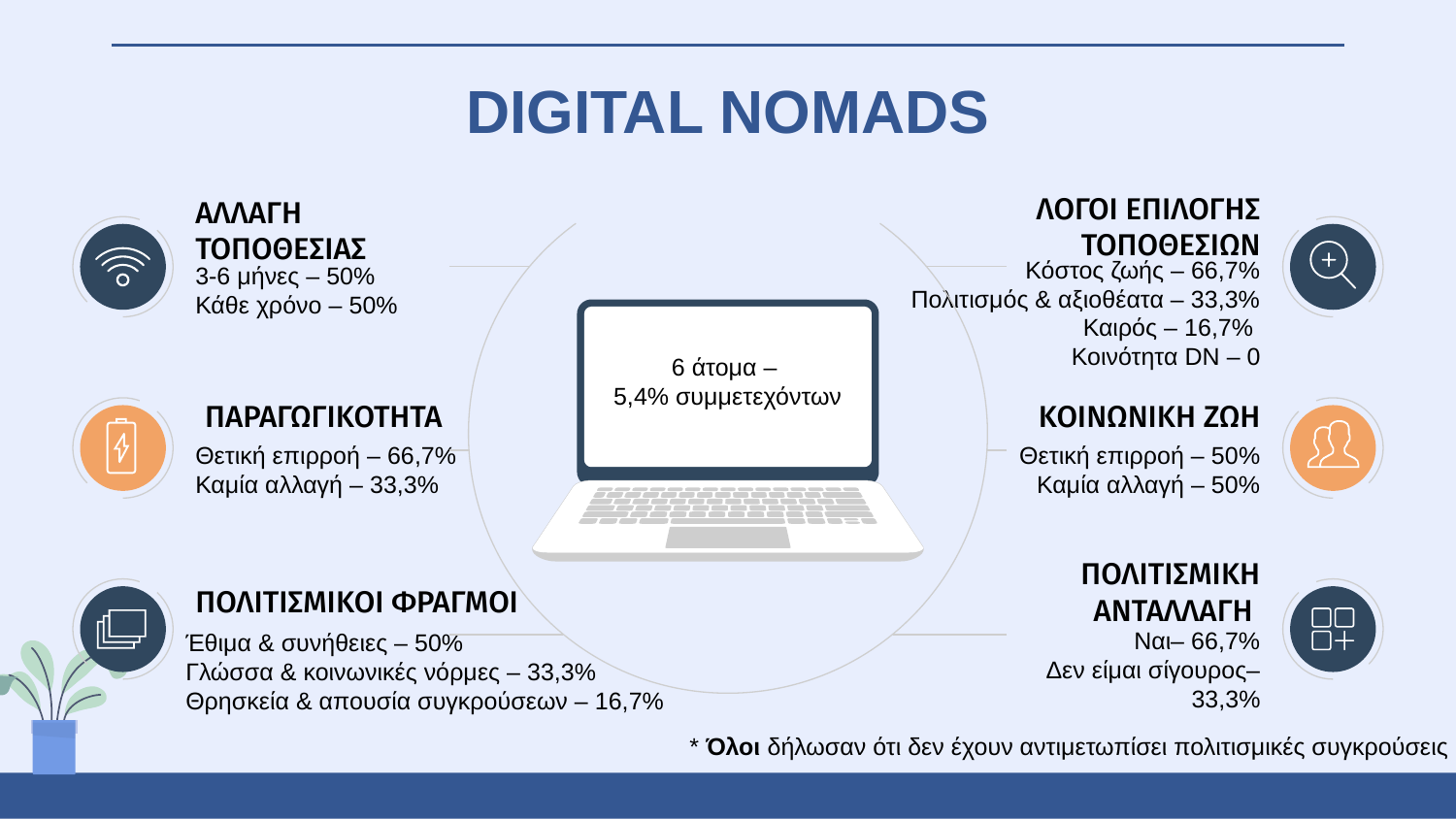

DIGITAL NOMADS
ΛΟΓΟΙ ΕΠΙΛΟΓΗΣ ΤΟΠΟΘΕΣΙΩΝ
ΑΛΛΑΓΗ ΤΟΠΟΘΕΣΙΑΣ

Κόστος ζωής – 66,7%
Πολιτισμός & αξιοθέατα – 33,3%
Καιρός – 16,7%
Κοινότητα DN – 0

3-6 μήνες – 50%
Κάθε χρόνο – 50%
6 άτομα –
5,4% συμμετεχόντων
ΠΑΡΑΓΩΓΙΚΟΤΗΤΑ
ΚΟΙΝΩΝΙΚΗ ΖΩΗ

Θετική επιρροή – 66,7%
Καμία αλλαγή – 33,3%
Θετική επιρροή – 50%
Καμία αλλαγή – 50%
ΠΟΛΙΤΙΣΜΙΚΗ ΑΝΤΑΛΛΑΓΗ
ΠΟΛΙΤΙΣΜΙΚΟΙ ΦΡΑΓΜΟΙ

Ναι– 66,7%
Δεν είμαι σίγουρος– 33,3%
Έθιμα & συνήθειες – 50%
Γλώσσα & κοινωνικές νόρμες – 33,3%
Θρησκεία & απουσία συγκρούσεων – 16,7%
* Όλοι δήλωσαν ότι δεν έχουν αντιμετωπίσει πολιτισμικές συγκρούσεις